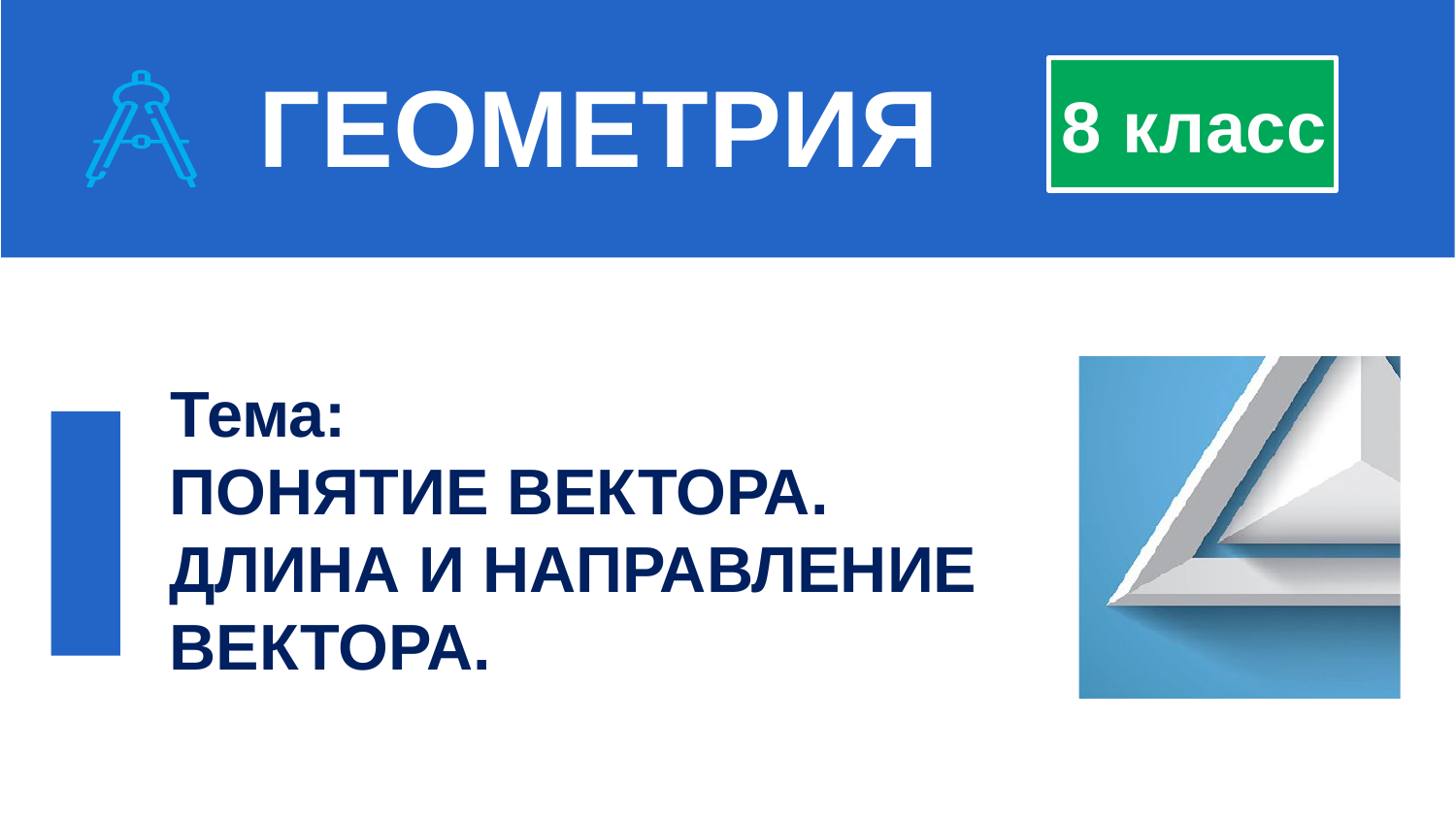

ГЕОМЕТРИЯ

8 класс

Тема:
ПОНЯТИЕ ВЕКТОРА. ДЛИНА И НАПРАВЛЕНИЕ ВЕКТОРА.